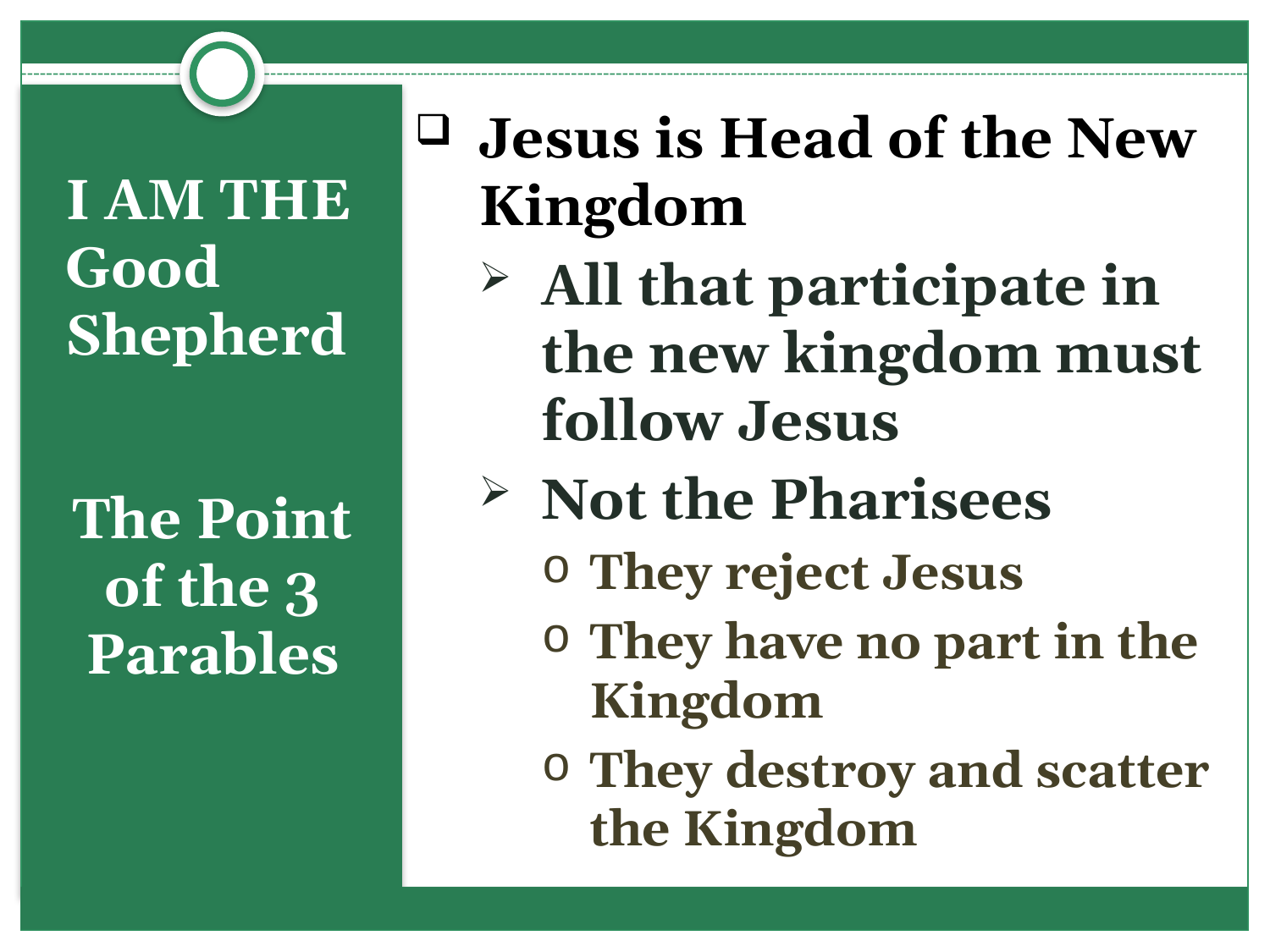

Jesus is Head of the New Kingdom
All that participate in the new kingdom must follow Jesus
Not the Pharisees
They reject Jesus
They have no part in the Kingdom
They destroy and scatter the Kingdom
# I AM THE Good Shepherd
The Point of the 3 Parables